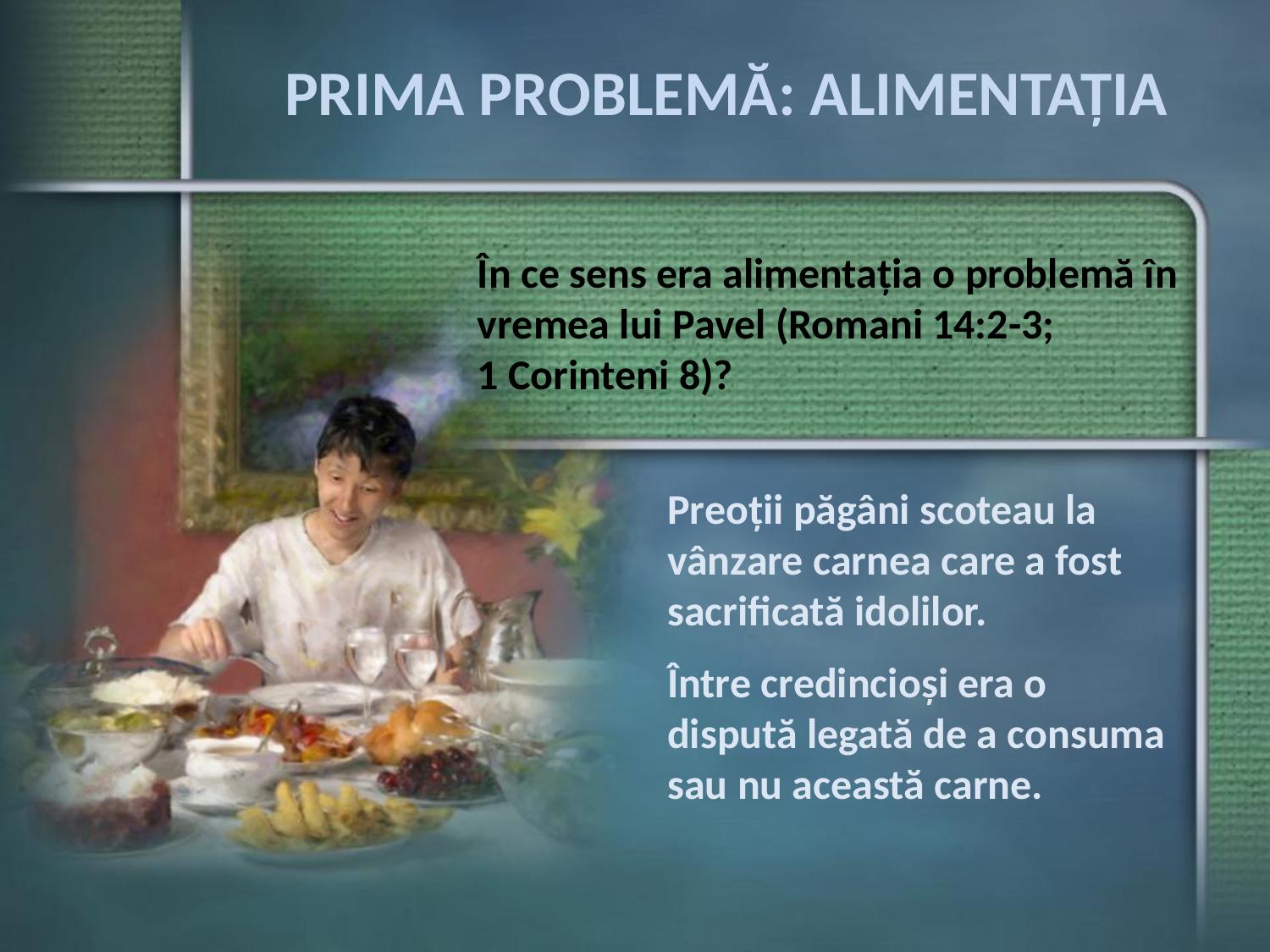

PRIMA PROBLEMĂ: ALIMENTAȚIA
În ce sens era alimentația o problemă în vremea lui Pavel (Romani 14:2-3; 1 Corinteni 8)?
Preoții păgâni scoteau la vânzare carnea care a fost sacrificată idolilor.
Între credincioși era o dispută legată de a consuma sau nu această carne.